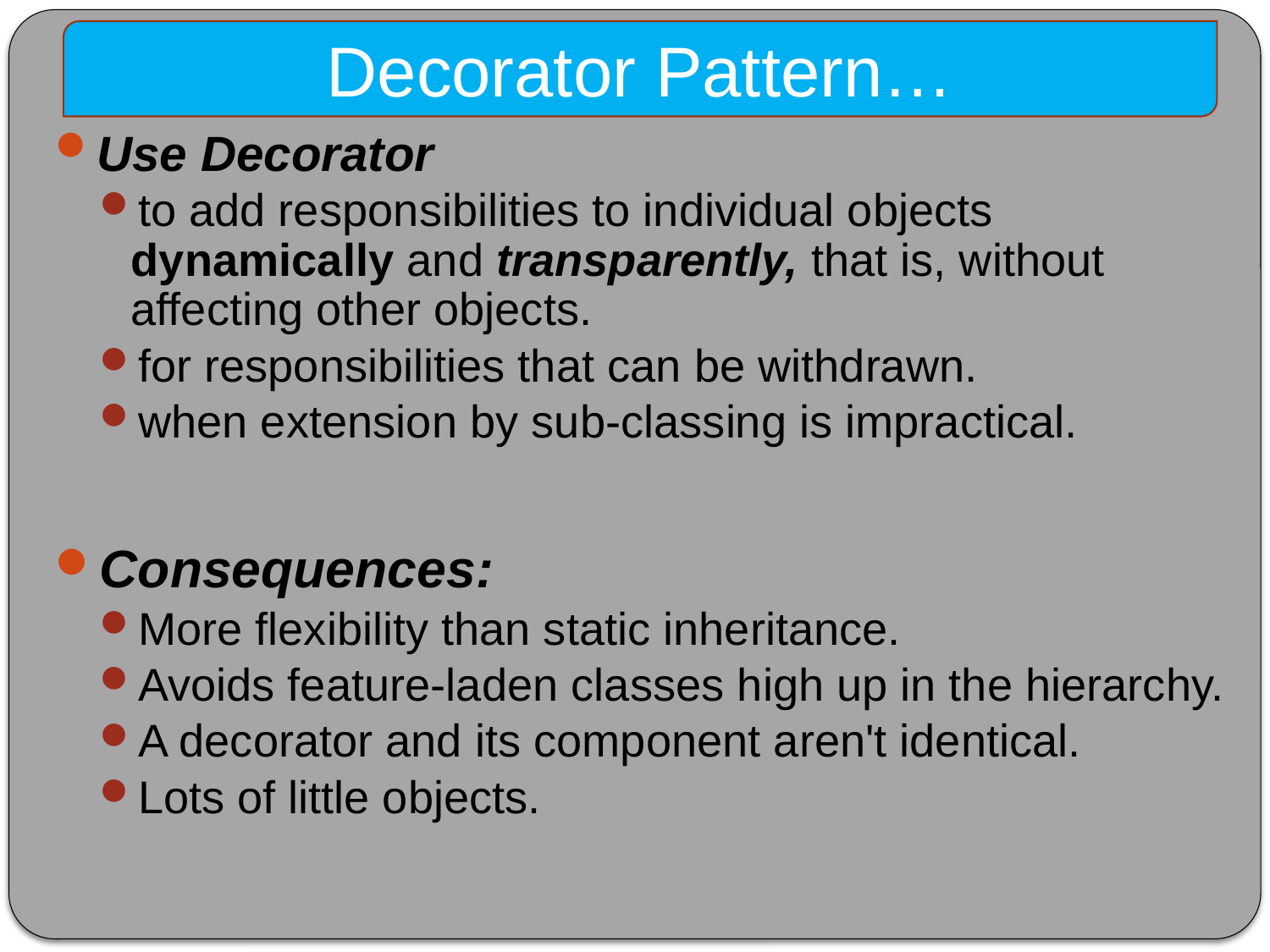

Decorator Pattern…
Use Decorator
to add responsibilities to individual objects dynamically and transparently, that is, without affecting other objects.
for responsibilities that can be withdrawn.
when extension by sub-classing is impractical.

Consequences:
More flexibility than static inheritance.
Avoids feature-laden classes high up in the hierarchy.
A decorator and its component aren't identical.
Lots of little objects.